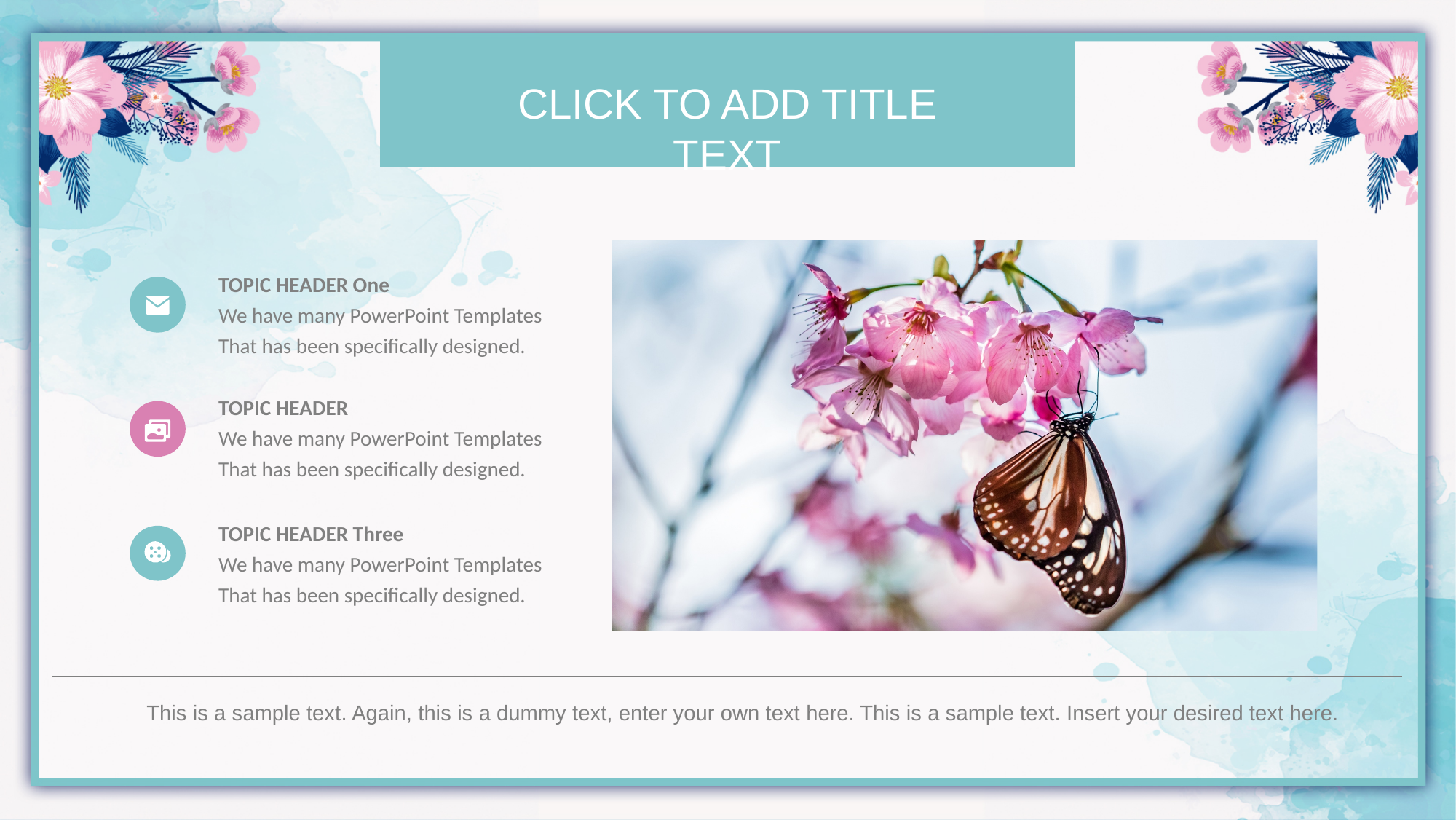

Click to add title text

TOPIC HEADER One
We have many PowerPoint Templates That has been specifically designed.

TOPIC HEADER
We have many PowerPoint Templates That has been specifically designed.

TOPIC HEADER Three
We have many PowerPoint Templates That has been specifically designed.

This is a sample text. Again, this is a dummy text, enter your own text here. This is a sample text. Insert your desired text here.